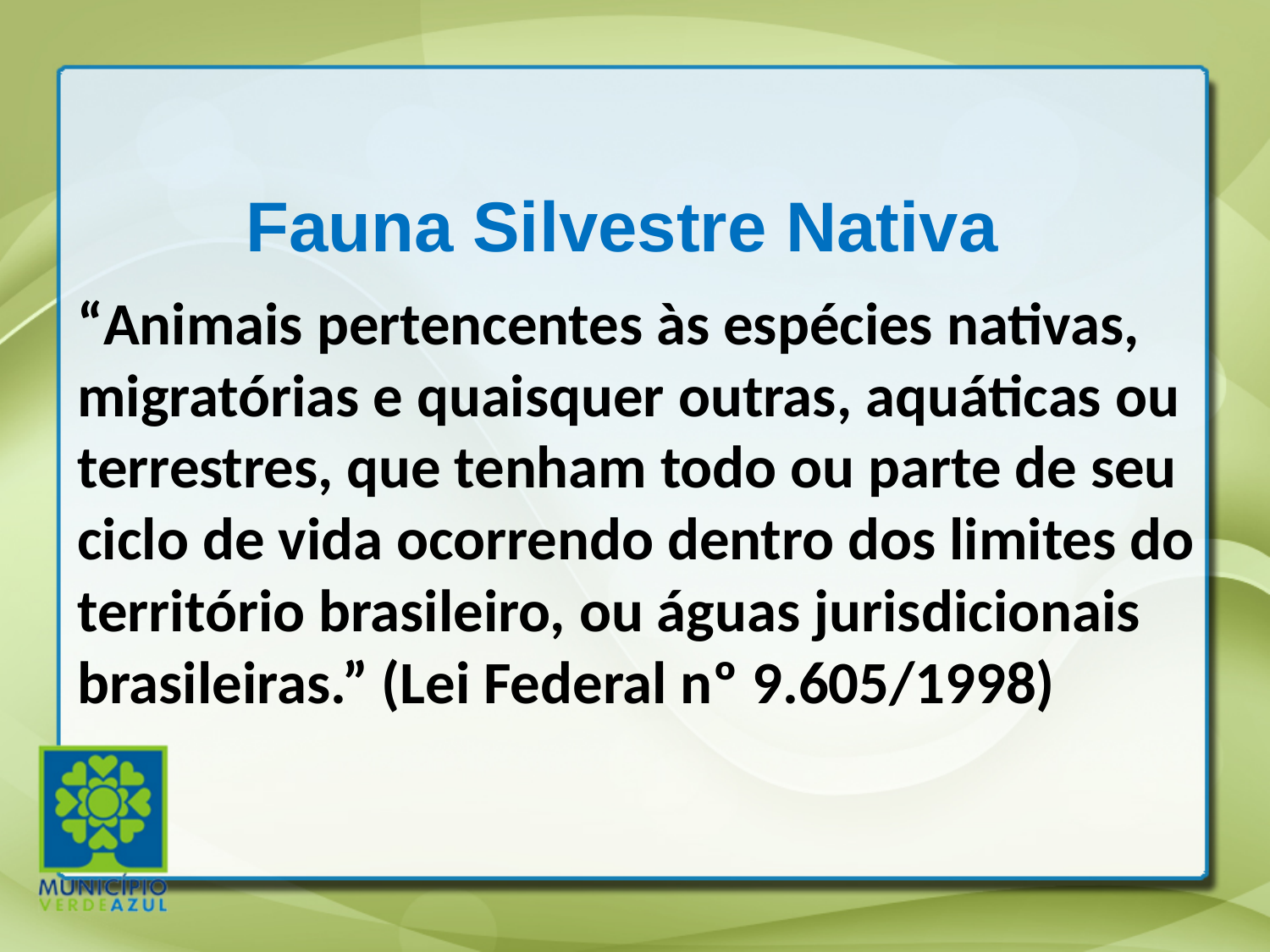

Fauna Silvestre Nativa
“Animais pertencentes às espécies nativas, migratórias e quaisquer outras, aquáticas ou terrestres, que tenham todo ou parte de seu ciclo de vida ocorrendo dentro dos limites do território brasileiro, ou águas jurisdicionais brasileiras.” (Lei Federal nº 9.605/1998)